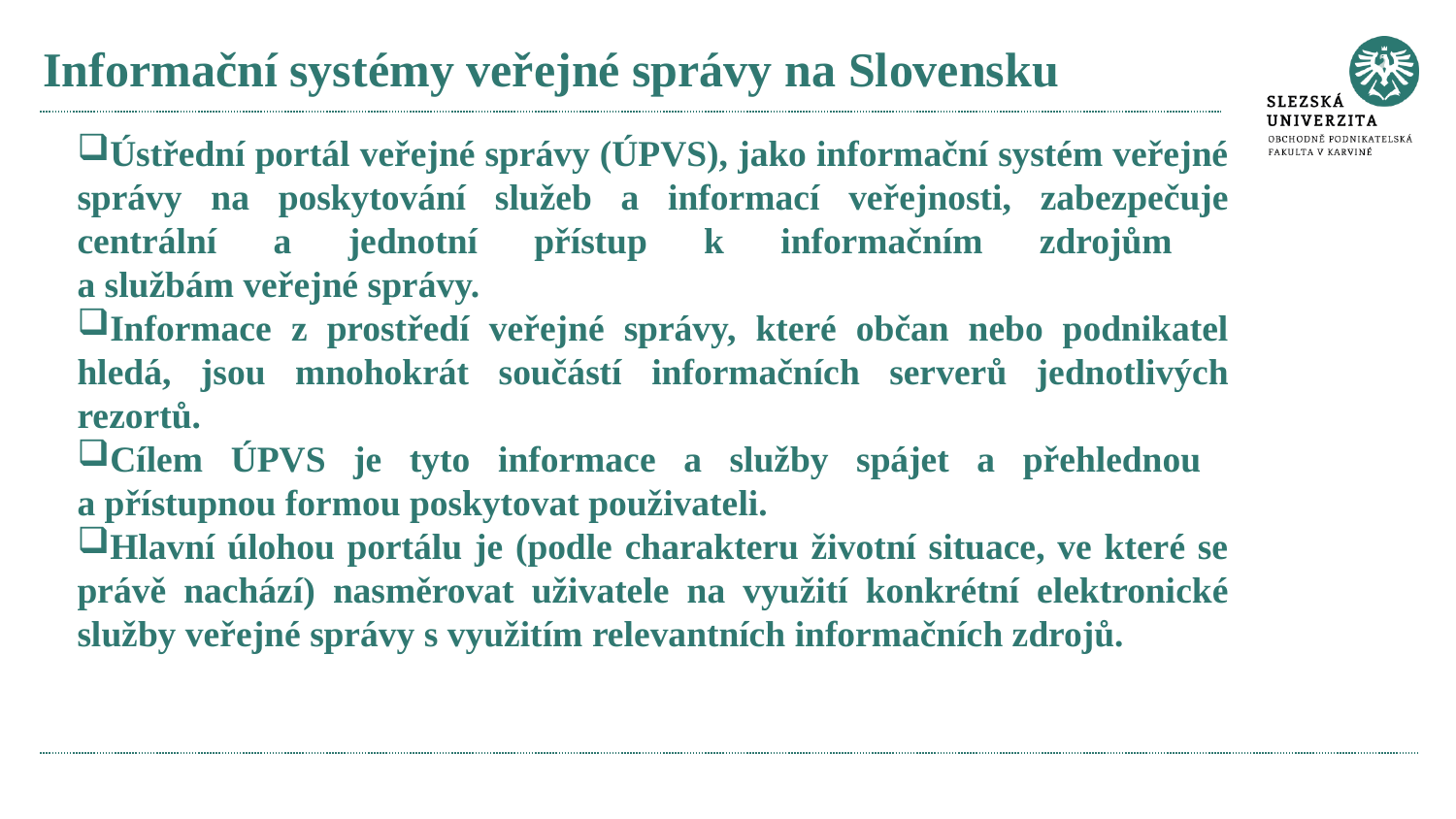

# Informační systémy veřejné správy na Slovensku
Ústřední portál veřejné správy (ÚPVS), jako informační systém veřejné správy na poskytování služeb a informací veřejnosti, zabezpečuje centrální a jednotní přístup k informačním zdrojům
a službám veřejné správy.
Informace z prostředí veřejné správy, které občan nebo podnikatel hledá, jsou mnohokrát součástí informačních serverů jednotlivých rezortů.
Cílem ÚPVS je tyto informace a služby spájet a přehlednou
a přístupnou formou poskytovat použivateli.
Hlavní úlohou portálu je (podle charakteru životní situace, ve které se právě nachází) nasměrovat uživatele na využití konkrétní elektronické služby veřejné správy s využitím relevantních informačních zdrojů.